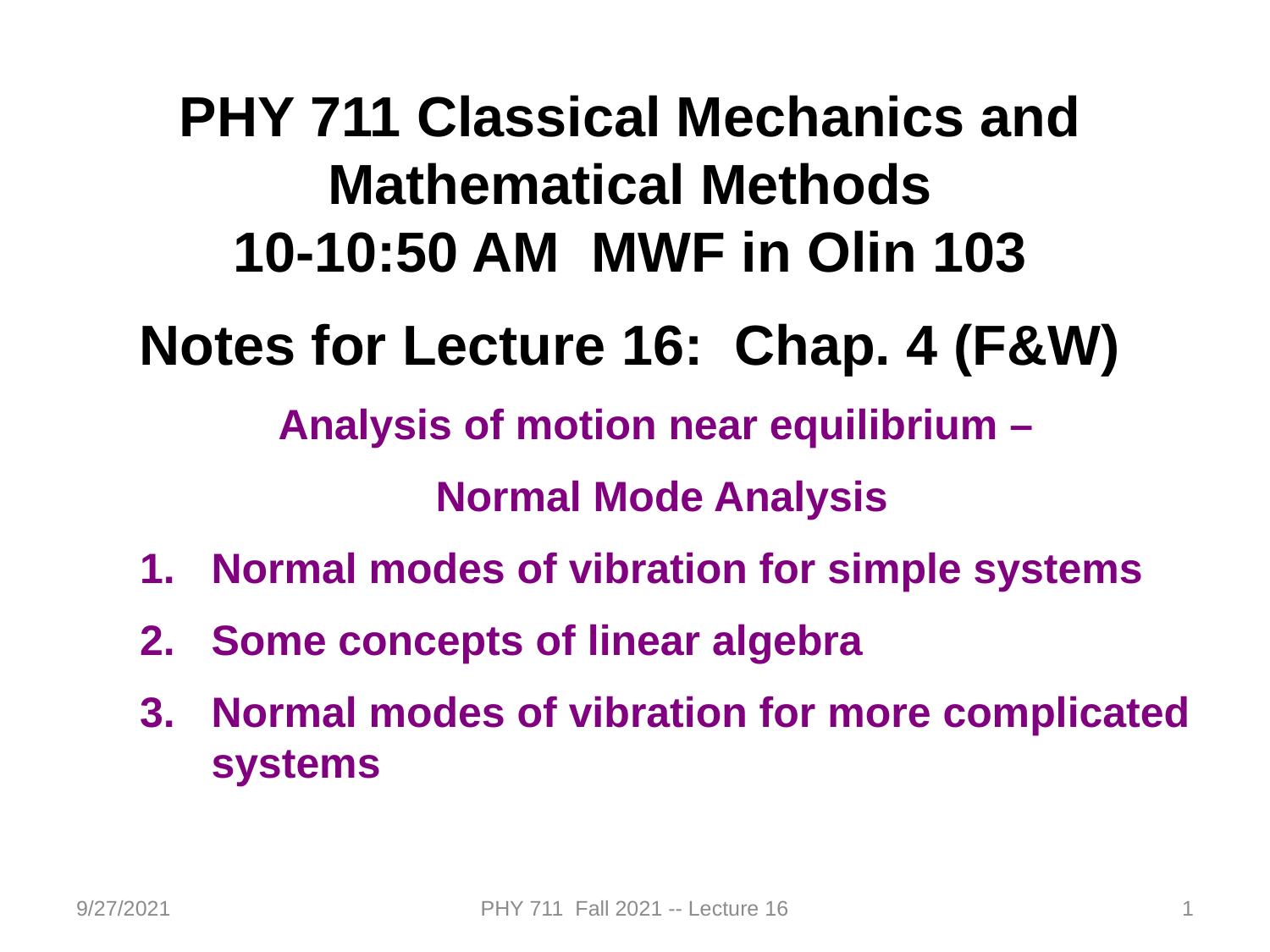

PHY 711 Classical Mechanics and Mathematical Methods
10-10:50 AM  MWF in Olin 103

Notes for Lecture 16:  Chap. 4 (F&W)
Analysis of motion near equilibrium –
Normal Mode Analysis
Normal modes of vibration for simple systems
Some concepts of linear algebra
Normal modes of vibration for more complicated systems
9/27/2021
PHY 711  Fall 2021 -- Lecture 16
1